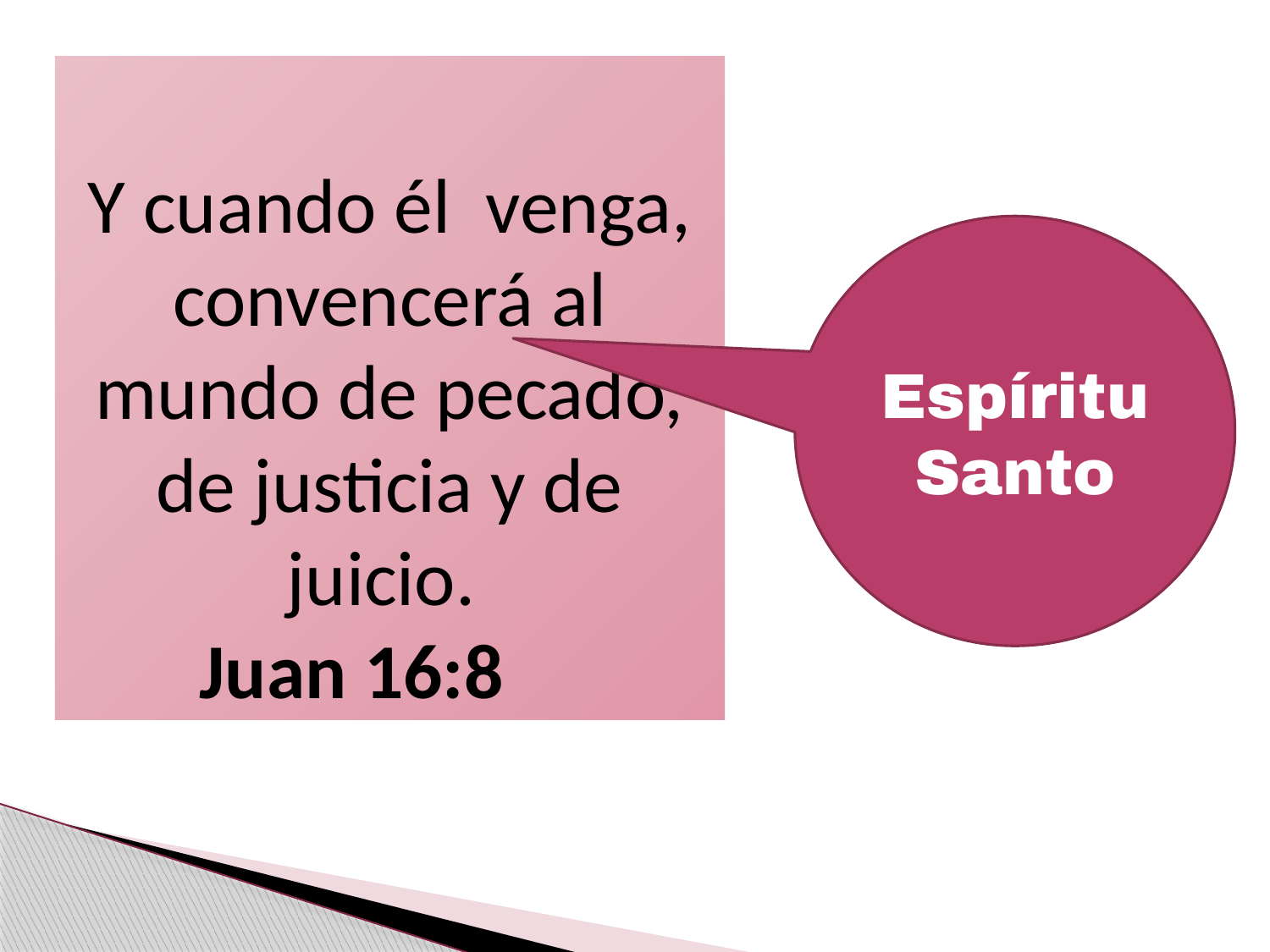

Y cuando él  venga, convencerá al mundo de pecado, de justicia y de juicio.
Juan 16:8
Espíritu Santo